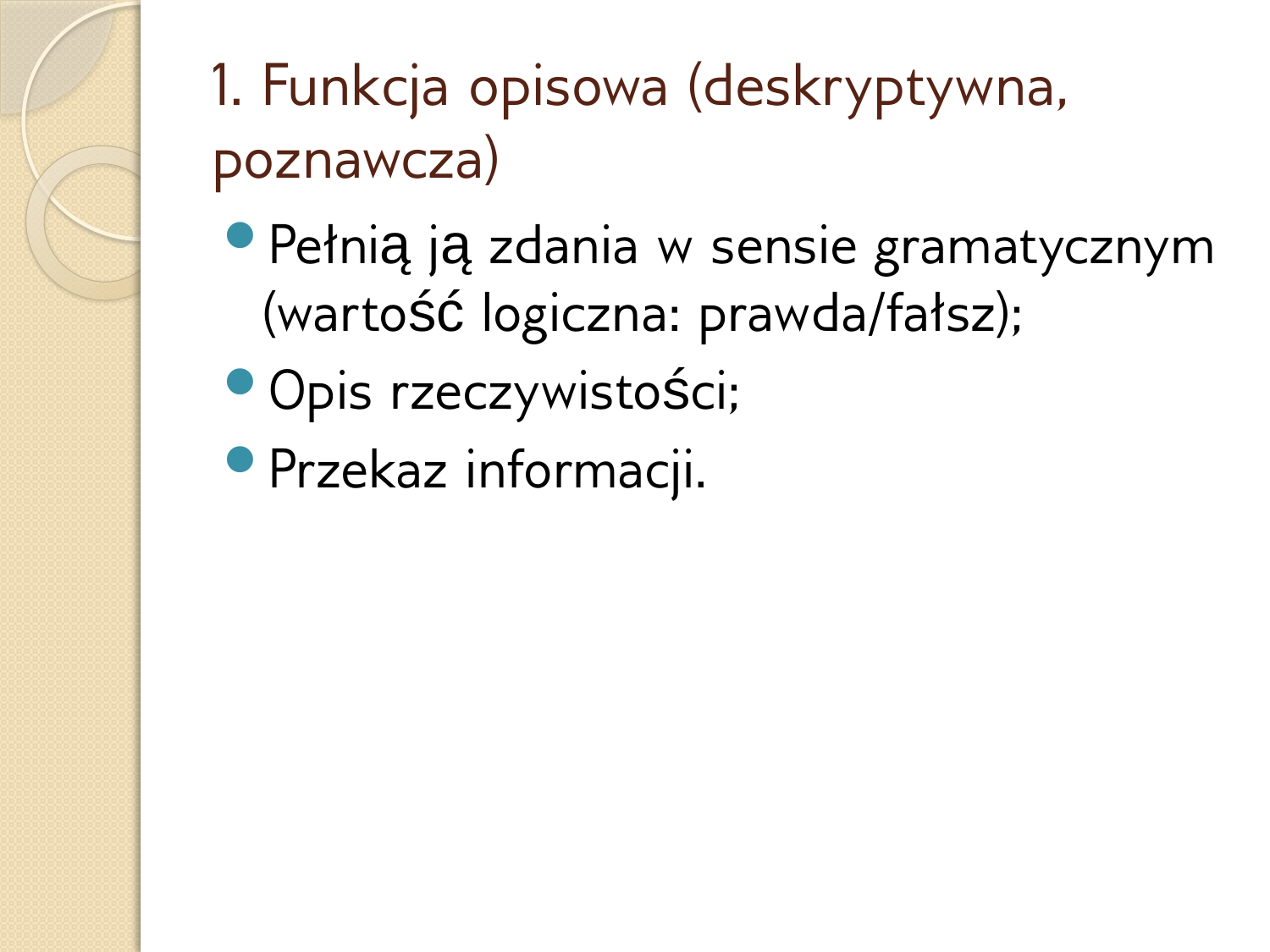

# 1. Funkcja opisowa (deskryptywna, poznawcza)
Pełnią ją zdania w sensie gramatycznym (wartość logiczna: prawda/fałsz);
Opis rzeczywistości;
Przekaz informacji.